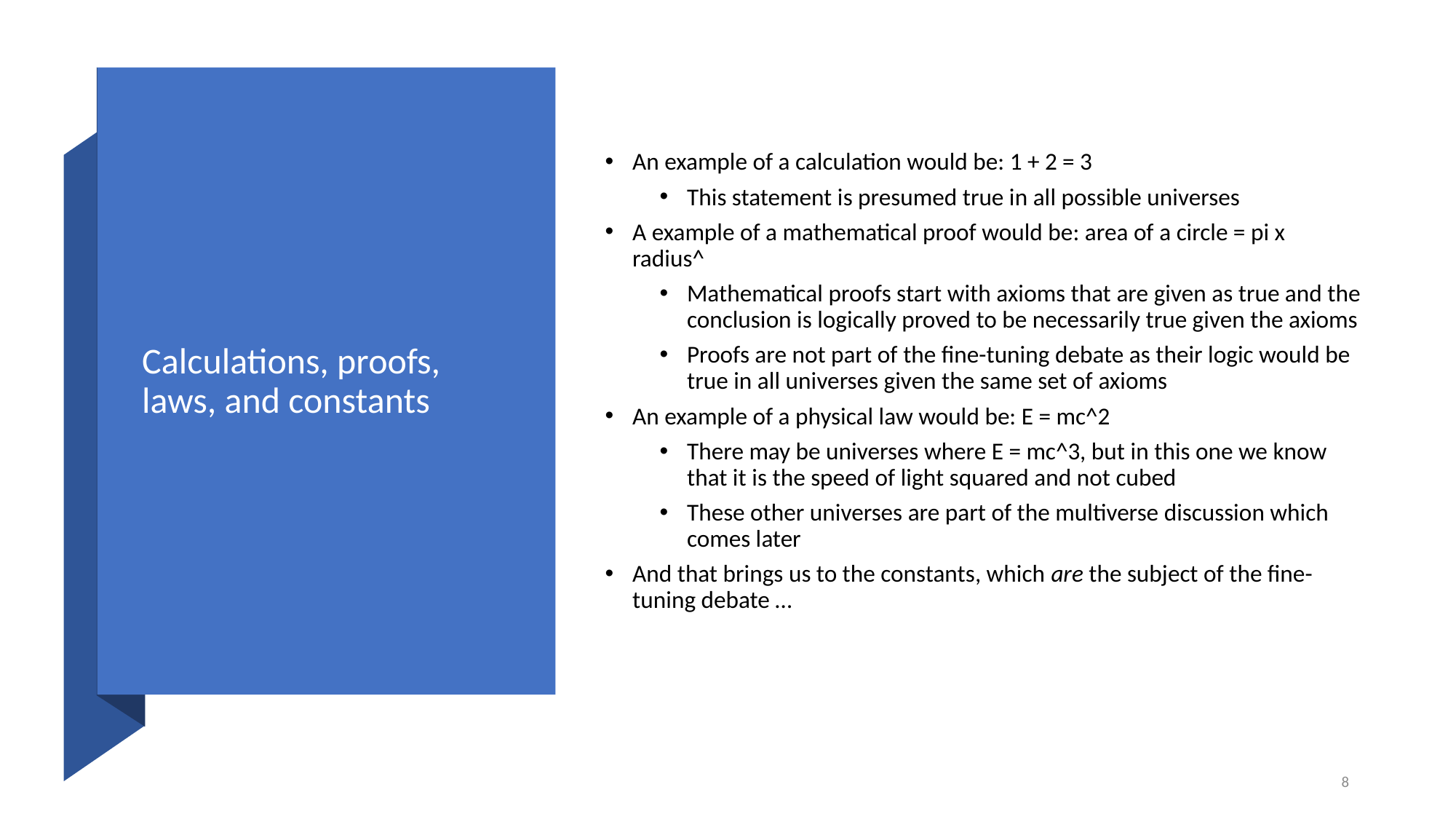

# Calculations, proofs, laws, and constants
An example of a calculation would be: 1 + 2 = 3
This statement is presumed true in all possible universes
A example of a mathematical proof would be: area of a circle = pi x radius^
Mathematical proofs start with axioms that are given as true and the conclusion is logically proved to be necessarily true given the axioms
Proofs are not part of the fine-tuning debate as their logic would be true in all universes given the same set of axioms
An example of a physical law would be: E = mc^2
There may be universes where E = mc^3, but in this one we know that it is the speed of light squared and not cubed
These other universes are part of the multiverse discussion which comes later
And that brings us to the constants, which are the subject of the fine-tuning debate …
8